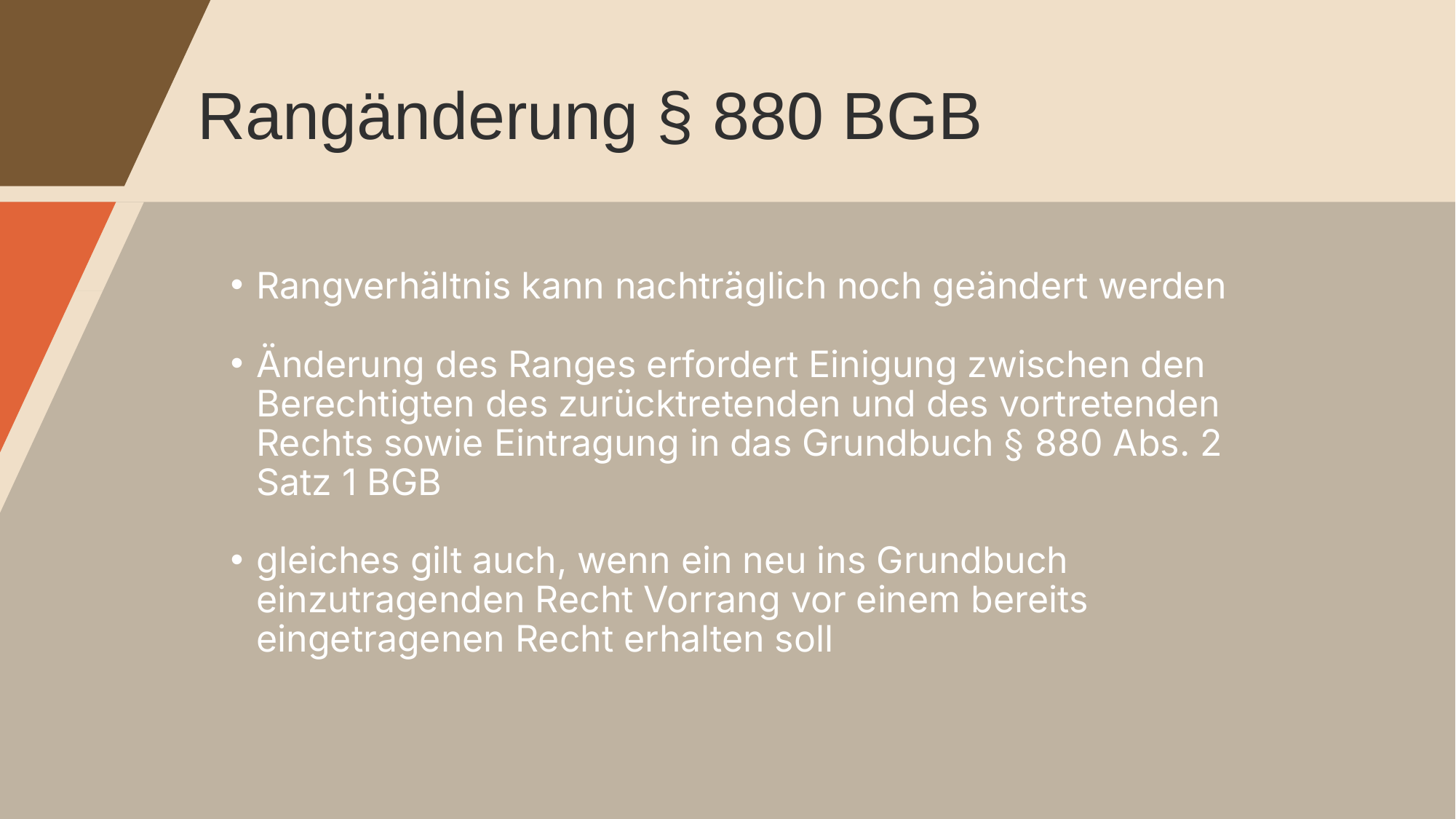

Rangänderung § 880 BGB

Rangverhältnis kann nachträglich noch geändert werden

Änderung des Ranges erfordert Einigung zwischen den Berechtigten des zurücktretenden und des vortretenden Rechts sowie Eintragung in das Grundbuch § 880 Abs. 2 Satz 1 BGB

gleiches gilt auch, wenn ein neu ins Grundbuch einzutragenden Recht Vorrang vor einem bereits eingetragenen Recht erhalten soll